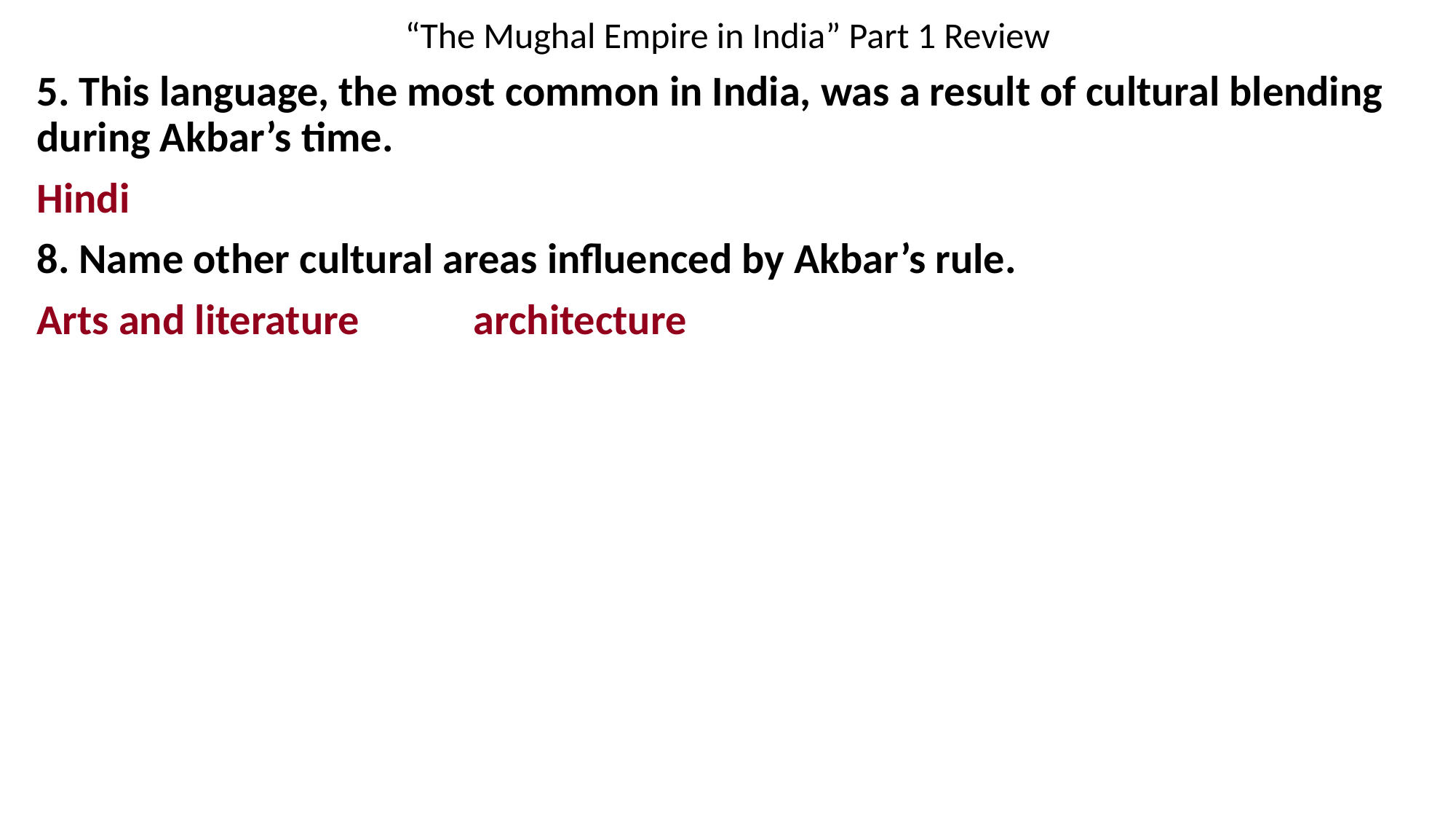

# “The Mughal Empire in India” Part 1 Review
5. This language, the most common in India, was a result of cultural blending during Akbar’s time.
Hindi
8. Name other cultural areas influenced by Akbar’s rule.
Arts and literature		architecture